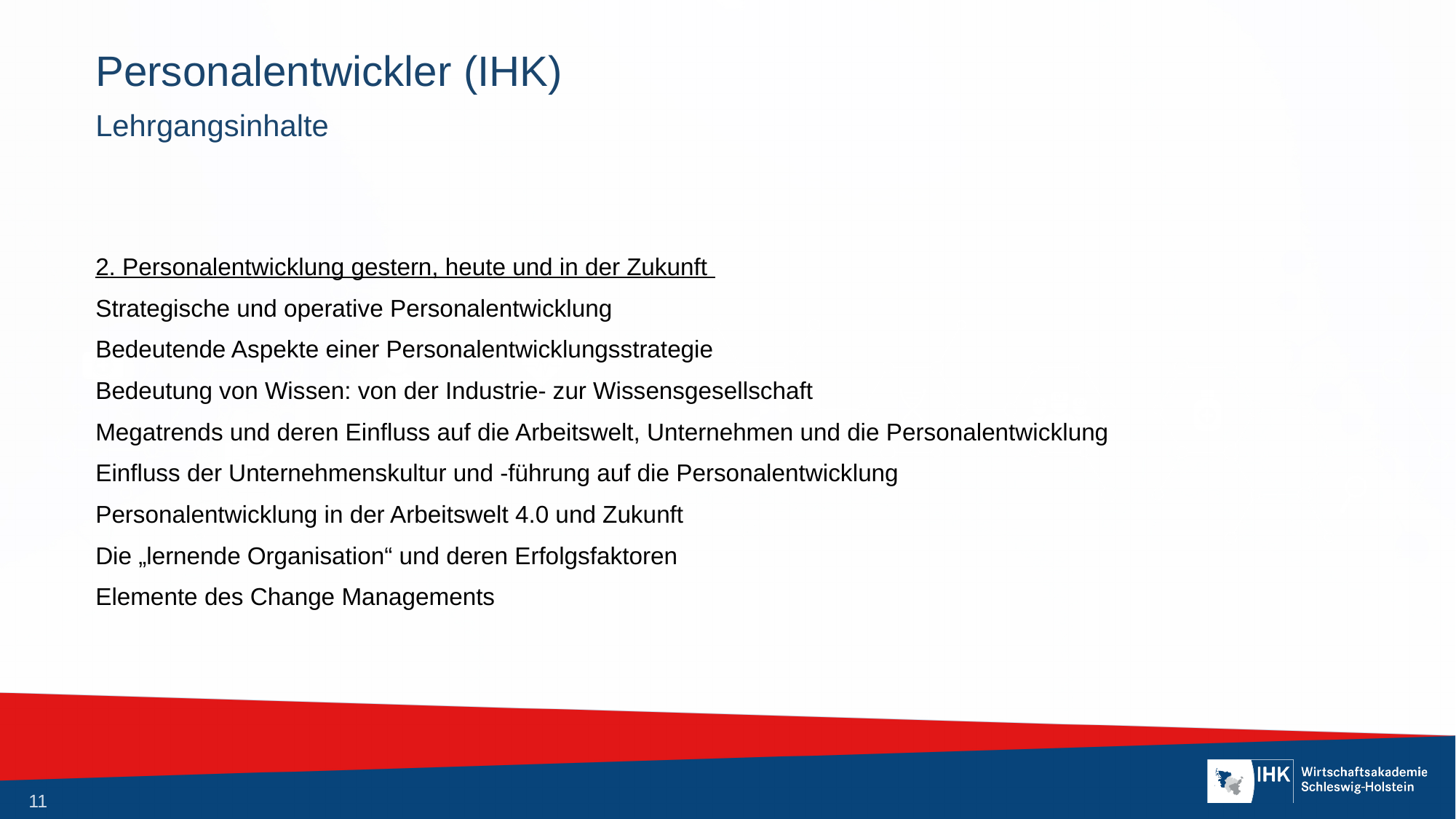

# Personalentwickler (IHK)
Lehrgangsinhalte

2. Personalentwicklung gestern, heute und in der Zukunft
Strategische und operative Personalentwicklung
Bedeutende Aspekte einer Personalentwicklungsstrategie
Bedeutung von Wissen: von der Industrie- zur Wissensgesellschaft
Megatrends und deren Einfluss auf die Arbeitswelt, Unternehmen und die Personalentwicklung
Einfluss der Unternehmenskultur und -führung auf die Personalentwicklung
Personalentwicklung in der Arbeitswelt 4.0 und Zukunft
Die „lernende Organisation“ und deren Erfolgsfaktoren
Elemente des Change Managements